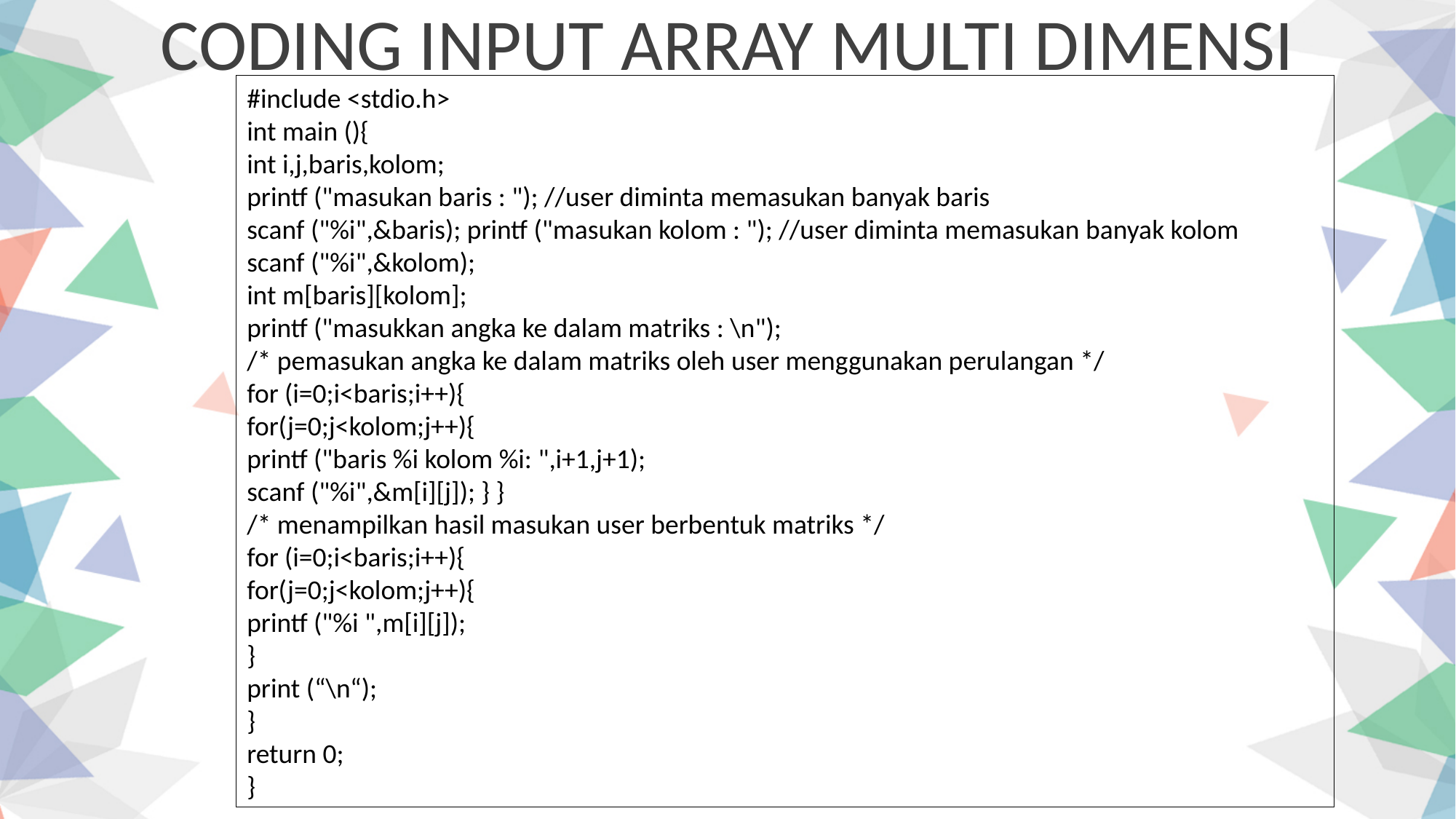

CODING INPUT ARRAY MULTI DIMENSI
#include <stdio.h>
int main (){
int i,j,baris,kolom;
printf ("masukan baris : "); //user diminta memasukan banyak baris
scanf ("%i",&baris); printf ("masukan kolom : "); //user diminta memasukan banyak kolom
scanf ("%i",&kolom);
int m[baris][kolom];
printf ("masukkan angka ke dalam matriks : \n");
/* pemasukan angka ke dalam matriks oleh user menggunakan perulangan */
for (i=0;i<baris;i++){
for(j=0;j<kolom;j++){
printf ("baris %i kolom %i: ",i+1,j+1);
scanf ("%i",&m[i][j]); } }
/* menampilkan hasil masukan user berbentuk matriks */
for (i=0;i<baris;i++){
for(j=0;j<kolom;j++){
printf ("%i ",m[i][j]);
}
print (“\n“);
}
return 0;
}